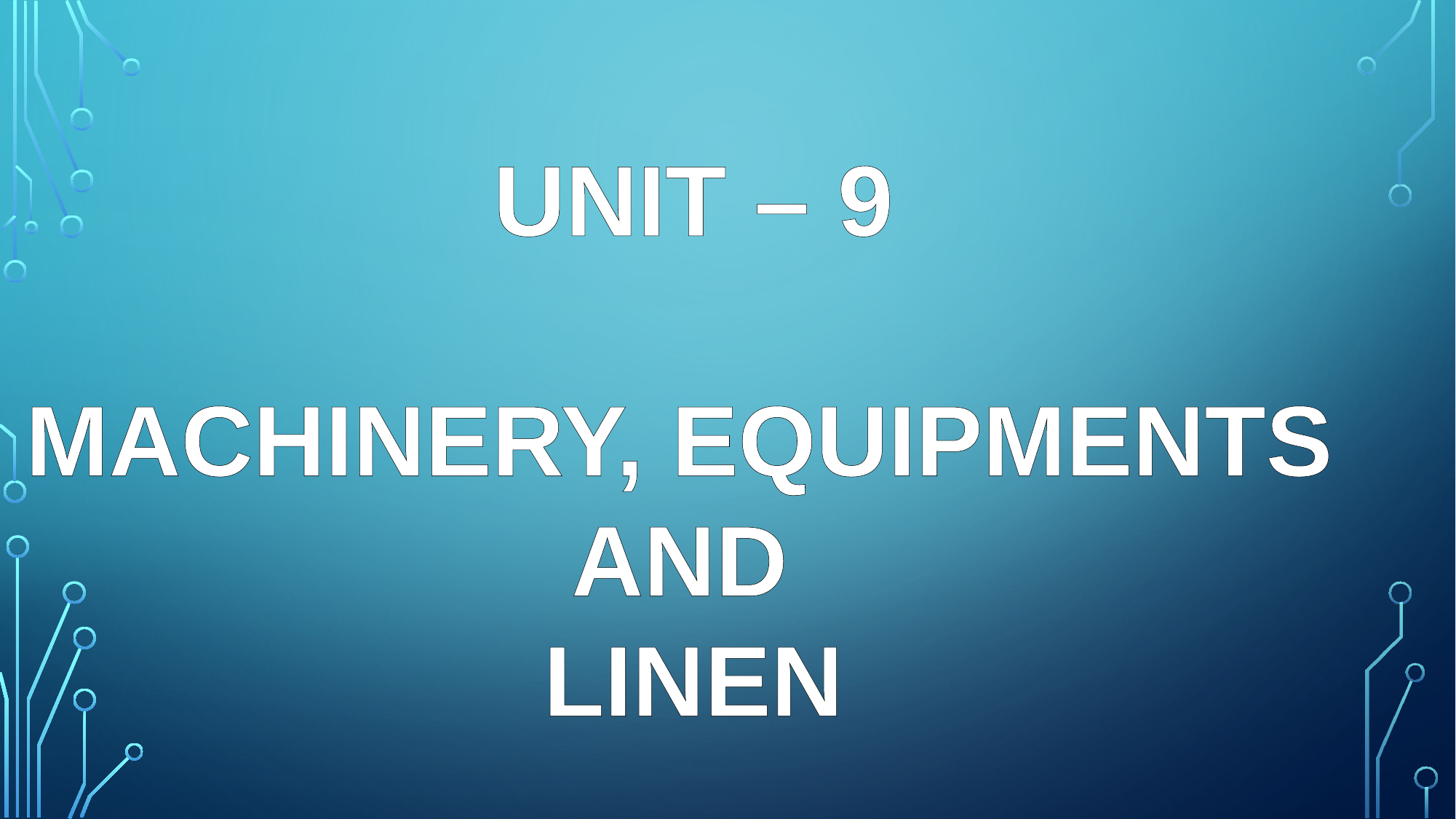

UNIT – 9

MACHINERY, EQUIPMENTS
AND
LINEN